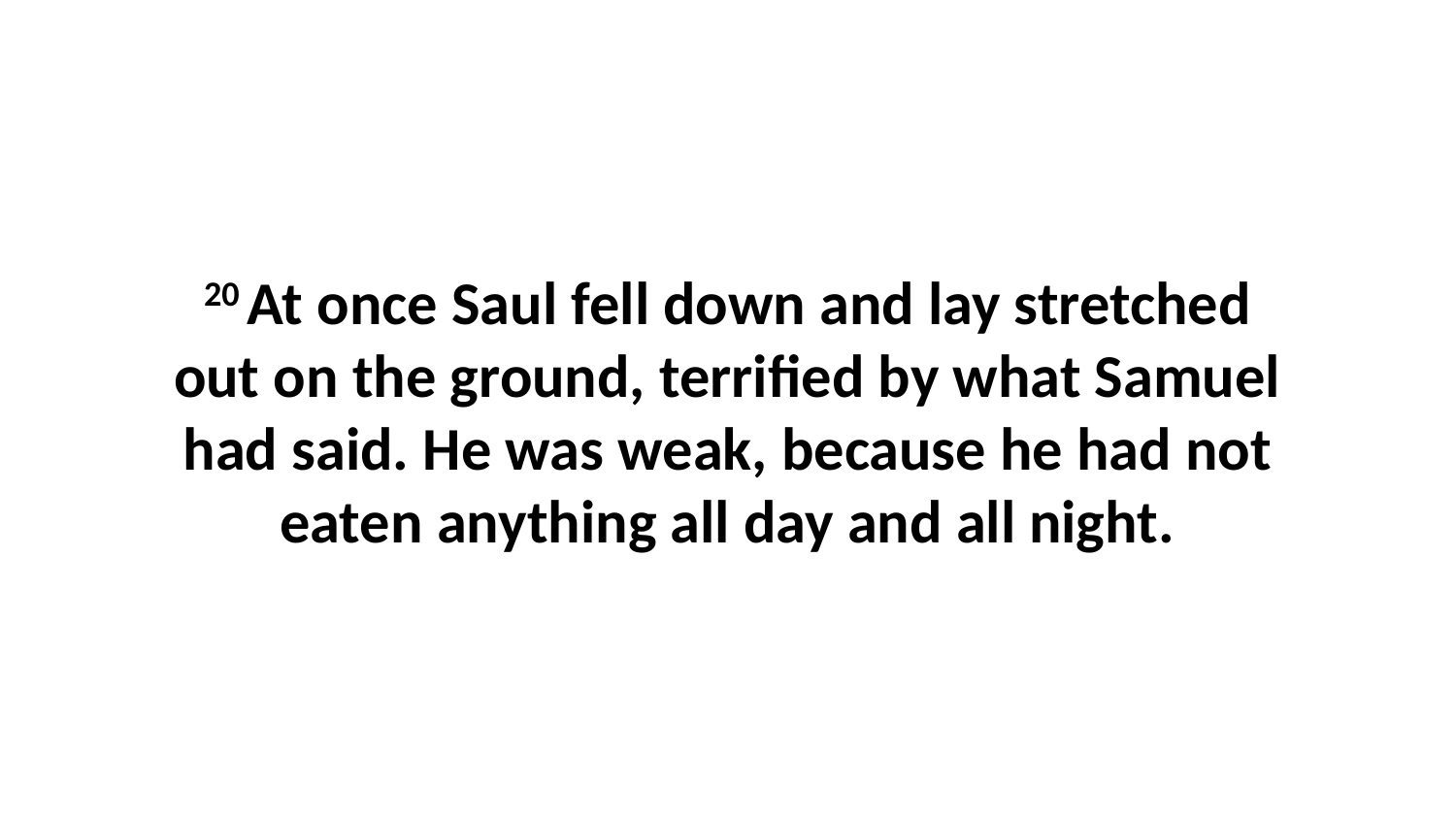

20 At once Saul fell down and lay stretched out on the ground, terrified by what Samuel had said. He was weak, because he had not eaten anything all day and all night.